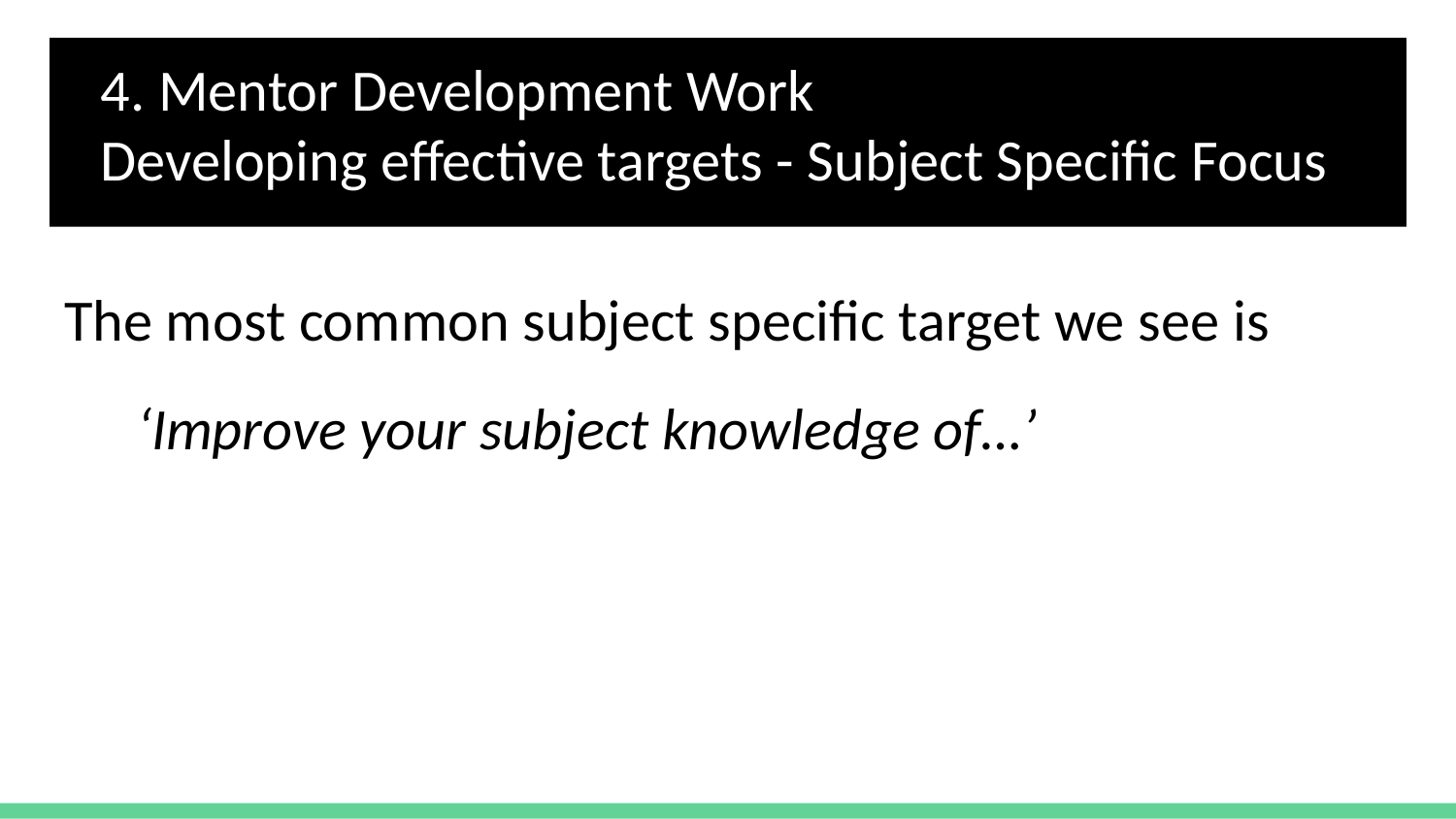

# 4. Mentor Development Work
Developing effective targets - Subject Specific Focus

The most common subject specific target we see is
‘Improve your subject knowledge of…’